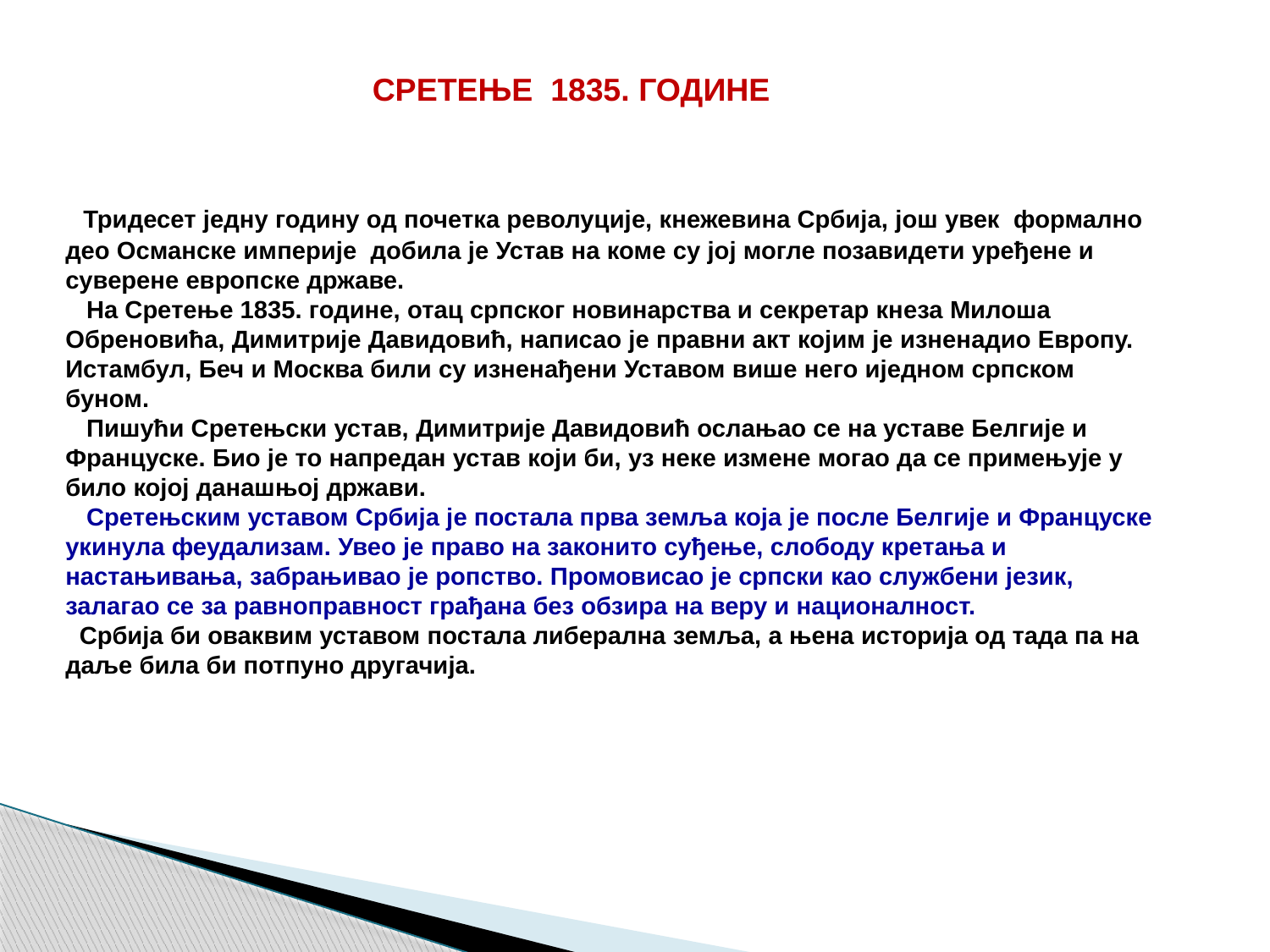

СРЕТЕЊЕ  1835. ГОДИНЕ
  Тридесет једну годину од почетка револуције, кнежевина Србија, још увек  формално део Османске империје  добила је Устав на коме су јој могле позавидети уређене и суверене европске државе.
   На Сретење 1835. године, отац српског новинарства и секретар кнеза Милоша Обреновића, Димитрије Давидовић, написао је правни акт којим је изненадио Европу. Истамбул, Беч и Москва били су изненађени Уставом више него иједном српском буном.
   Пишући Сретењски устав, Димитрије Давидовић ослањао се на уставе Белгије и Француске. Био је то напредан устав који би, уз неке измене могао да се примењује у било којој данашњој држави.
   Сретењским уставом Србија је постала прва земља која је после Белгије и Француске  укинула феудализам. Увео је право на законито суђење, слободу кретања и настањивања, забрањивао је ропство. Промовисао је српски као службени језик, залагао се за равноправност грађана без обзира на веру и националност.
  Србија би оваквим уставом постала либерална земља, а њена историја од тада па на даље била би потпуно другачија.